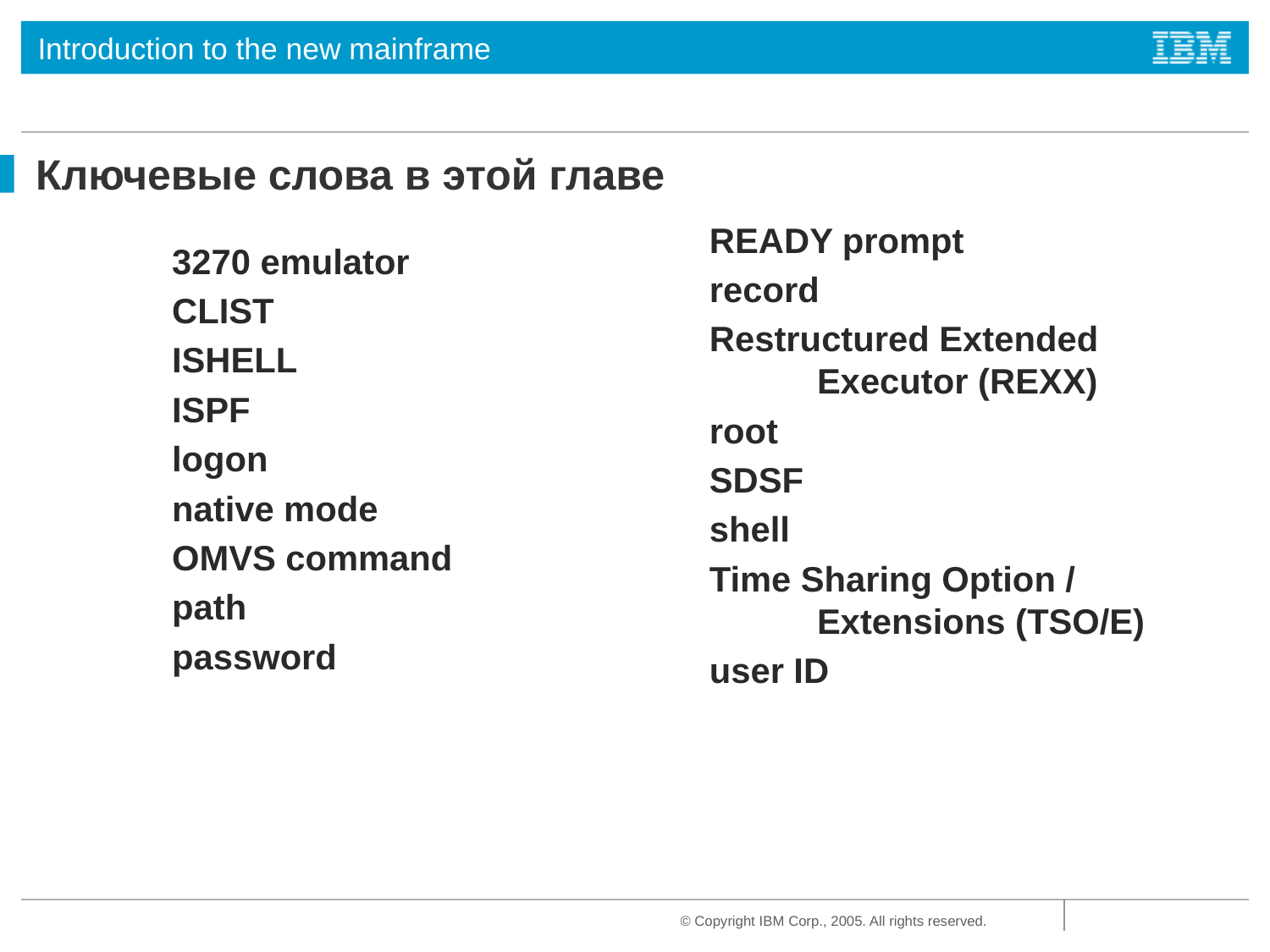

# Ключевые слова в этой главе
  READY prompt
  record
  Restructured Extended         	Executor (REXX)
  root
  SDSF
  shell
  Time Sharing Option /   	Extensions (TSO/E)
  user ID

3270 emulator
CLIST
ISHELL
ISPF
logon
native mode
OMVS command
path
password